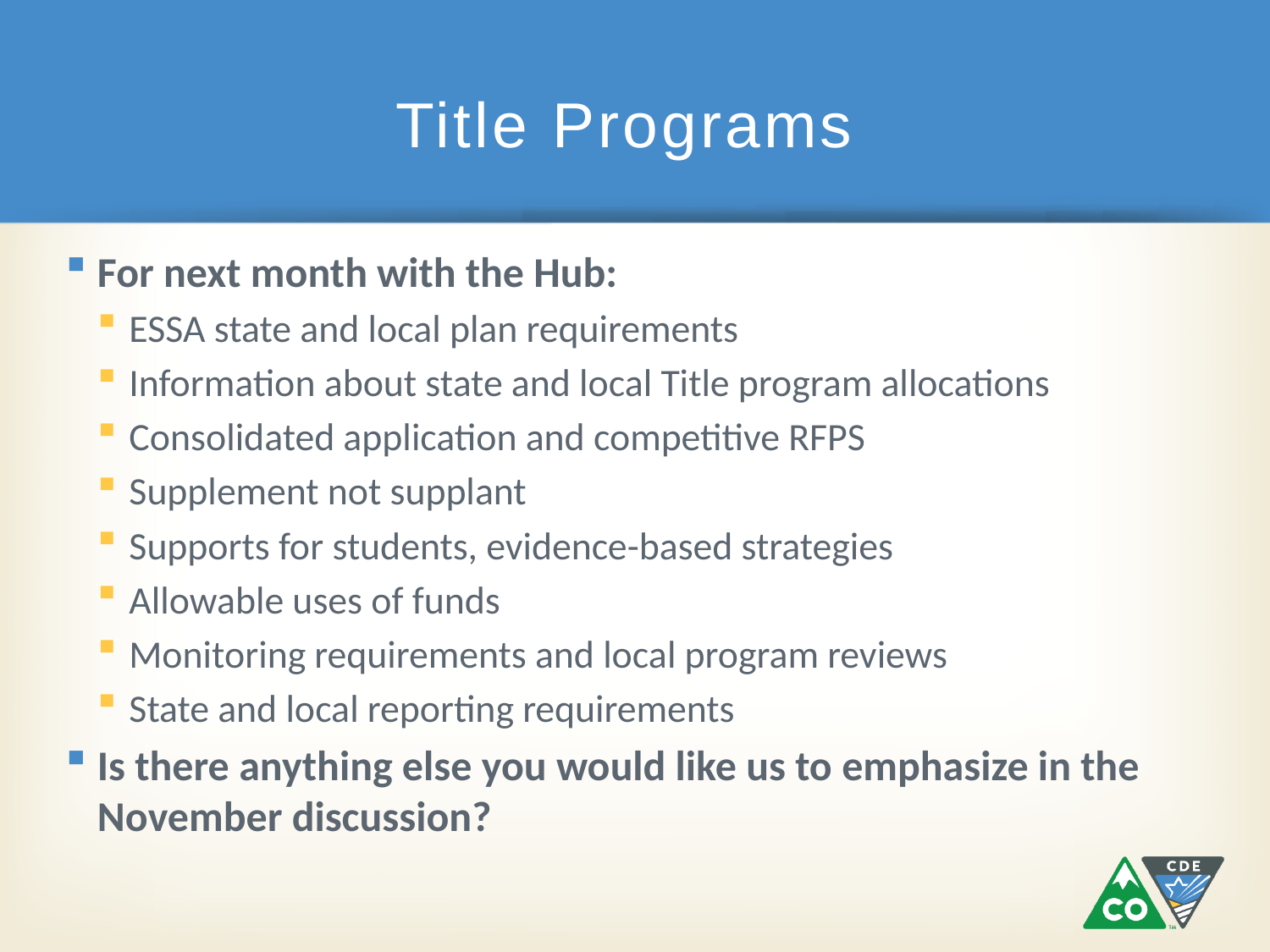

# Title Programs
For next month with the Hub:
ESSA state and local plan requirements
Information about state and local Title program allocations
Consolidated application and competitive RFPS
Supplement not supplant
Supports for students, evidence-based strategies
Allowable uses of funds
Monitoring requirements and local program reviews
State and local reporting requirements
Is there anything else you would like us to emphasize in the November discussion?